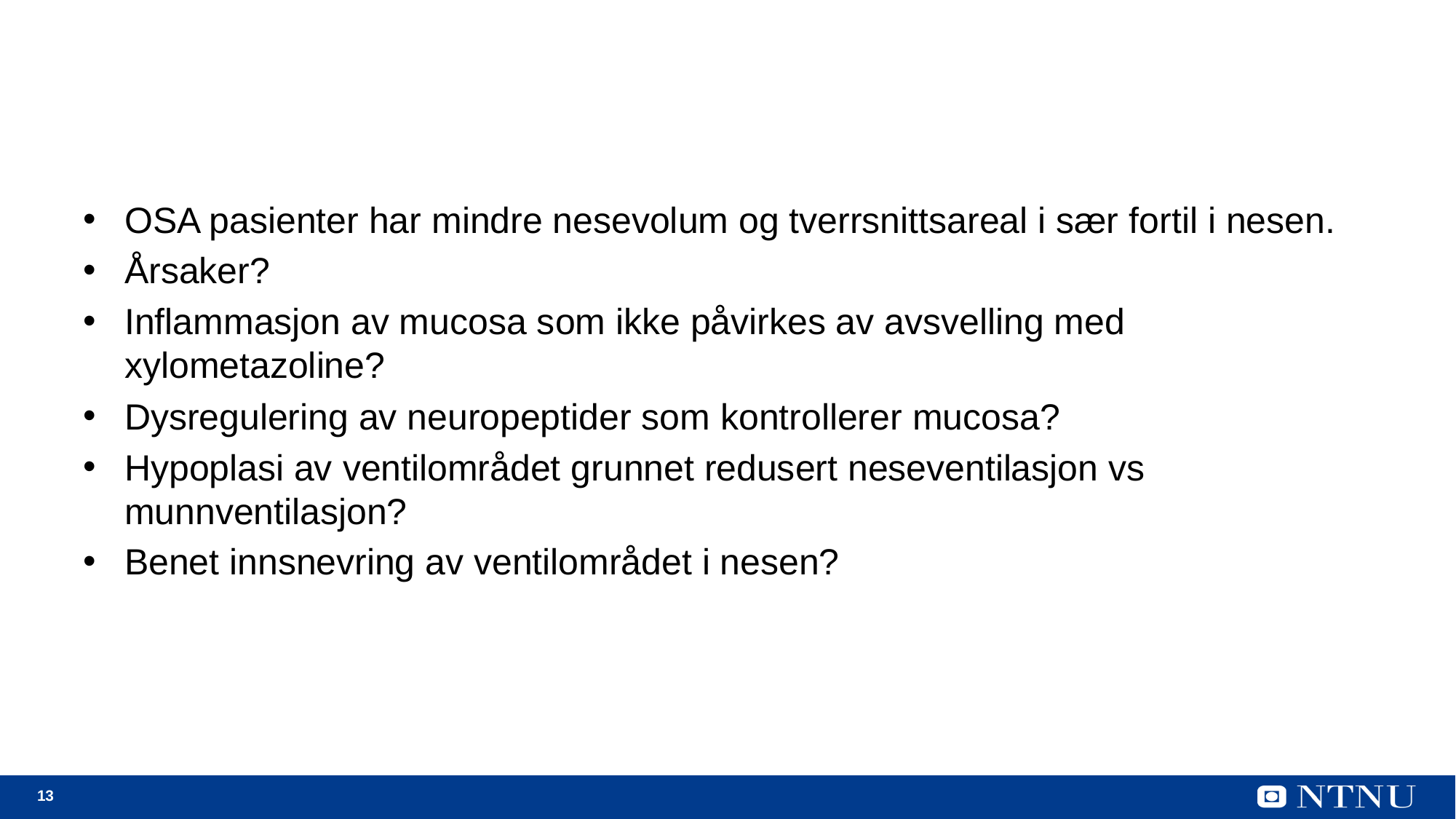

#
OSA pasienter har mindre nesevolum og tverrsnittsareal i sær fortil i nesen.
Årsaker?
Inflammasjon av mucosa som ikke påvirkes av avsvelling med xylometazoline?
Dysregulering av neuropeptider som kontrollerer mucosa?
Hypoplasi av ventilområdet grunnet redusert neseventilasjon vs munnventilasjon?
Benet innsnevring av ventilområdet i nesen?